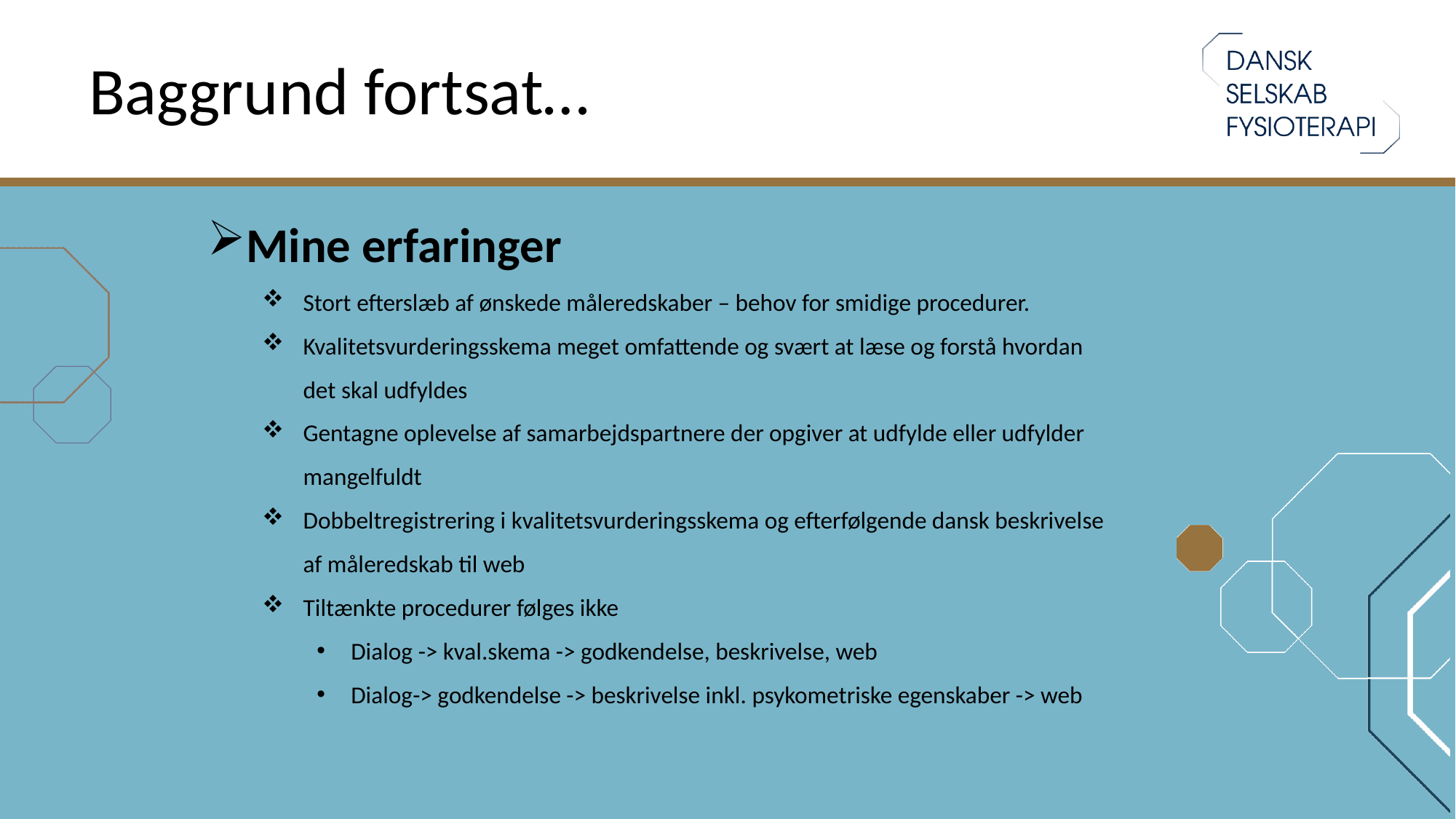

# Baggrund fortsat…
Mine erfaringer
Stort efterslæb af ønskede måleredskaber – behov for smidige procedurer.
Kvalitetsvurderingsskema meget omfattende og svært at læse og forstå hvordan det skal udfyldes
Gentagne oplevelse af samarbejdspartnere der opgiver at udfylde eller udfylder mangelfuldt
Dobbeltregistrering i kvalitetsvurderingsskema og efterfølgende dansk beskrivelse af måleredskab til web
Tiltænkte procedurer følges ikke
Dialog -> kval.skema -> godkendelse, beskrivelse, web
Dialog-> godkendelse -> beskrivelse inkl. psykometriske egenskaber -> web